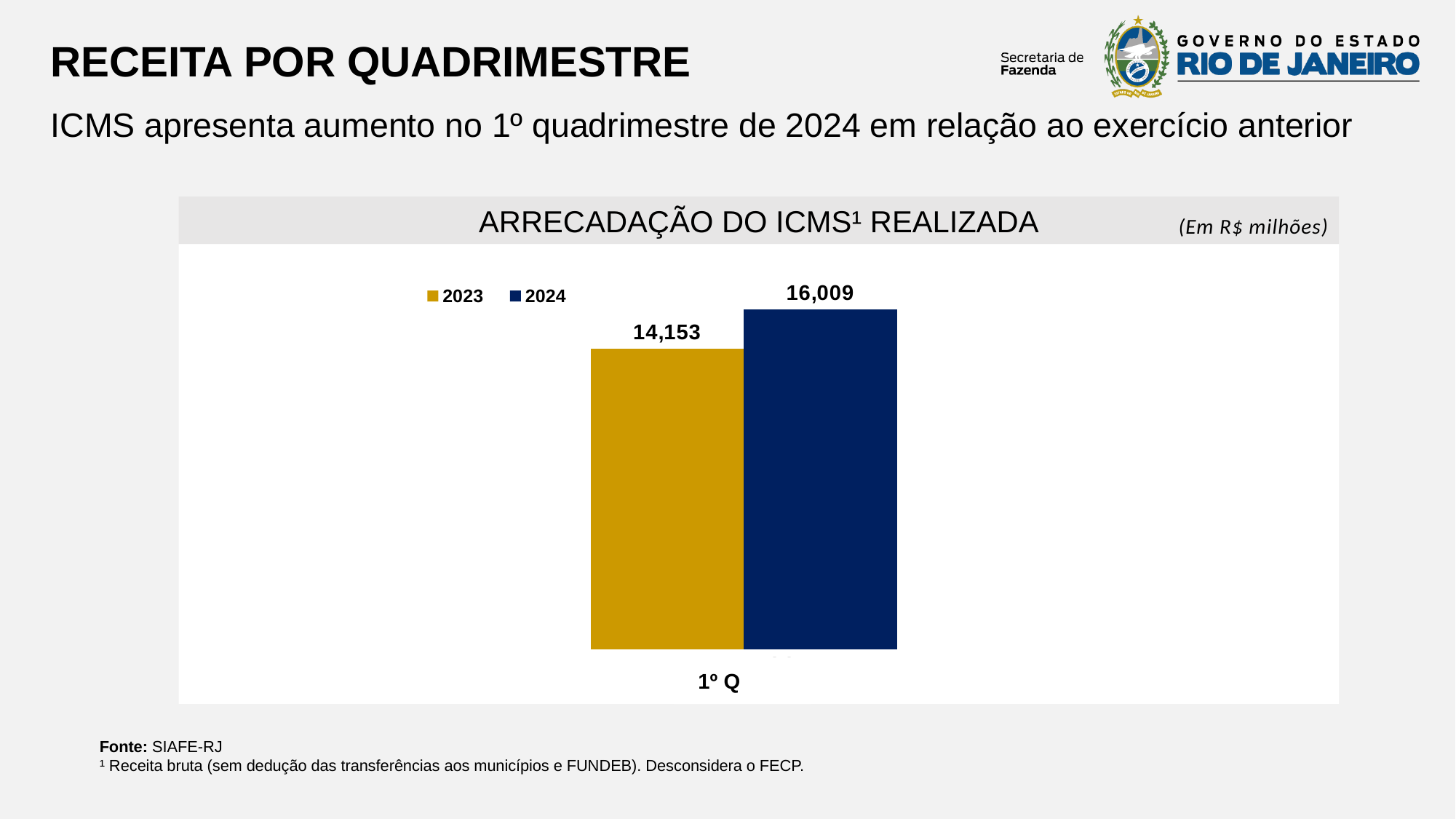

RECEITA POR QUADRIMESTRE
ICMS apresenta aumento no 1º quadrimestre de 2024 em relação ao exercício anterior
ARRECADAÇÃO DO ICMS¹ REALIZADA
(Em R$ milhões)

### Chart

| Category | 2023 | 2024 |
|---|---|---|
| 1º Quadri | 14152594683.500002 | 16009224613.03 |
1º Q
Fonte: SIAFE-RJ
¹ Receita bruta (sem dedução das transferências aos municípios e FUNDEB). Desconsidera o FECP.